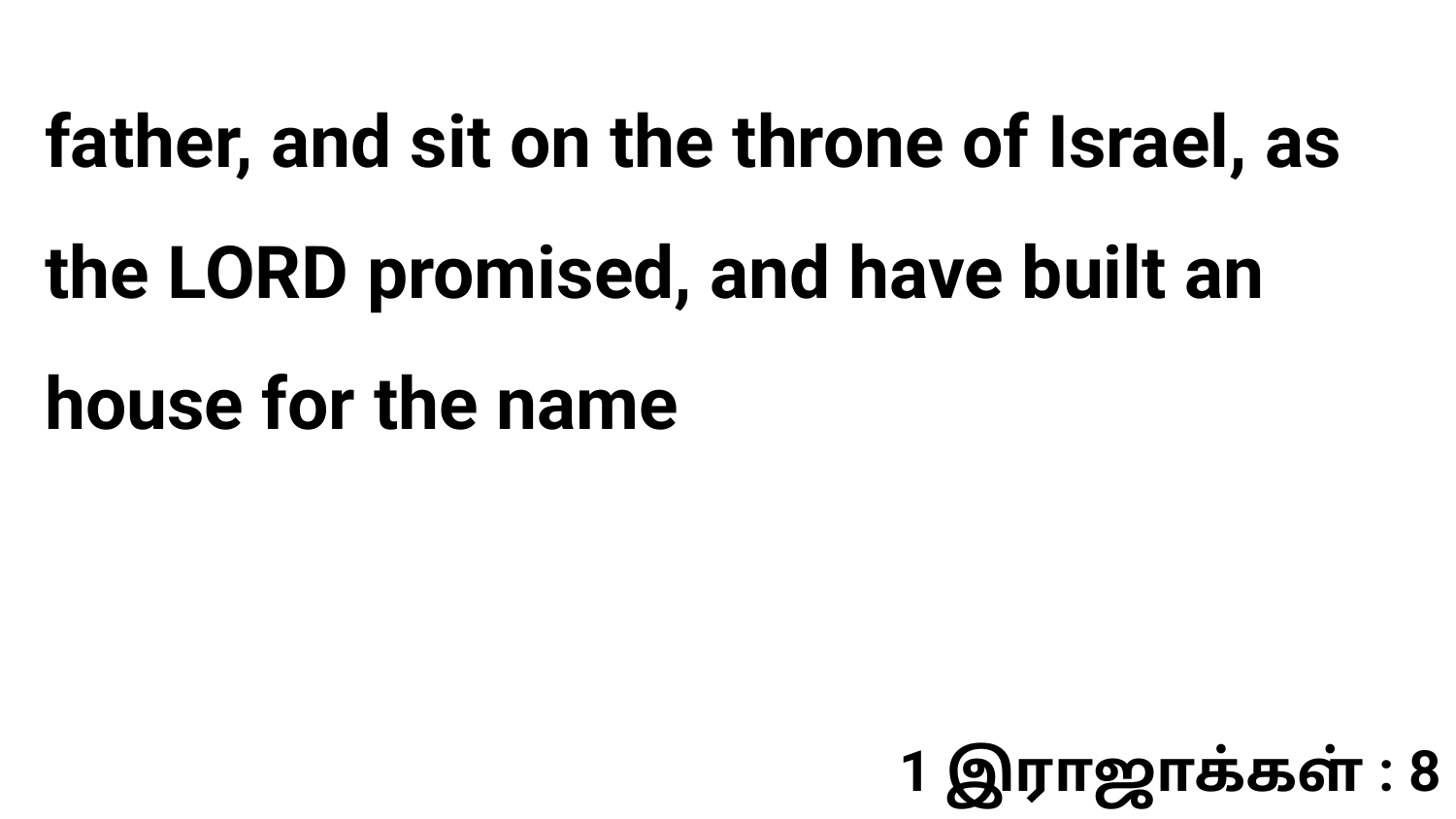

father, and sit on the throne of Israel, as the LORD promised, and have built an house for the name
1 இராஜாக்கள் : 8